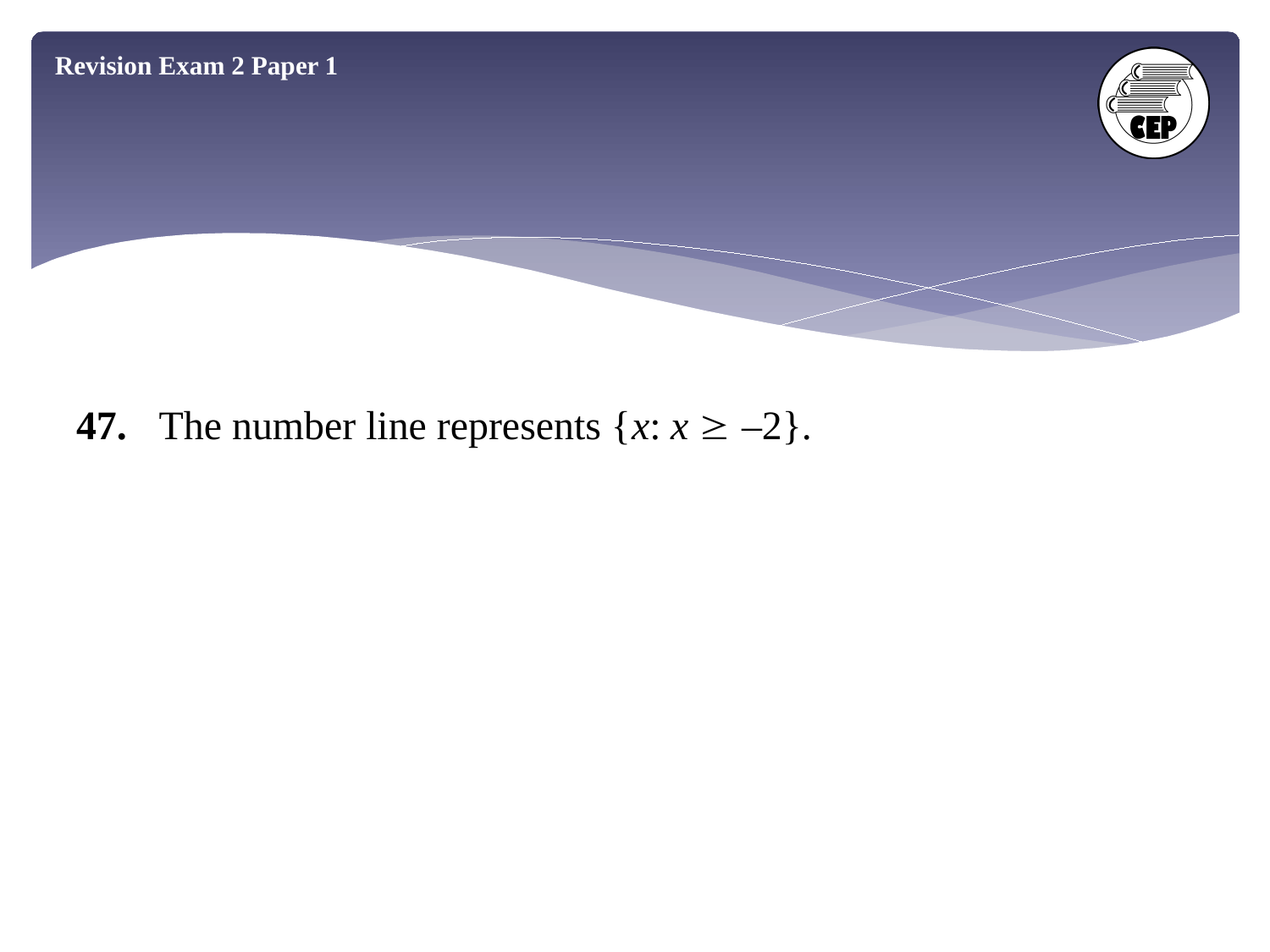

Revision Exam 2 Paper 1
47.
The number line represents {x: x ≥ –2}.